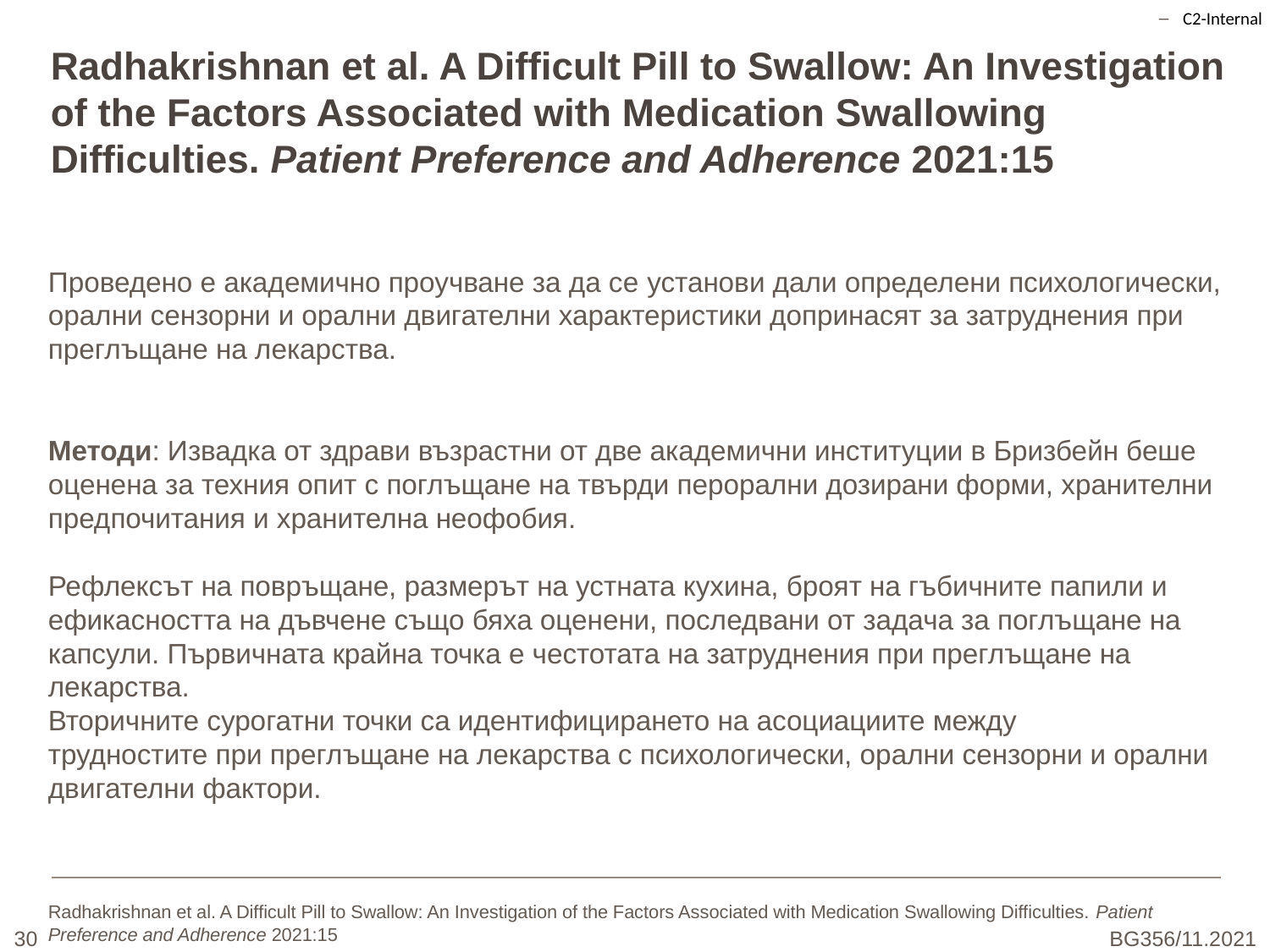

# Radhakrishnan et al. A Difficult Pill to Swallow: An Investigation of the Factors Associated with Medication Swallowing Difficulties. Patient Preference and Adherence 2021:15
Проведено е академично проучване за да се ​​установи дали определени психологически, орални сензорни и орални двигателни характеристики допринасят за затруднения при преглъщане на лекарства.

Методи: Извадка от здрави възрастни от две академични институции в Бризбейн беше оценена за техния опит с поглъщане на твърди перорални дозирани форми, хранителни предпочитания и хранителна неофобия.

Рефлексът на повръщане, размерът на устната кухина, броят на гъбичните папили и ефикасността на дъвчене също бяха оценени, последвани от задача за поглъщане на капсули. Първичната крайна точка е честотата на затруднения при преглъщане на лекарства.
Вторичните сурогатни точки са идентифицирането на асоциациите между
трудностите при преглъщане на лекарства с психологически, орални сензорни и орални двигателни фактори.

Radhakrishnan et al. A Difficult Pill to Swallow: An Investigation of the Factors Associated with Medication Swallowing Difficulties. Patient Preference and Adherence 2021:15
30
BG356/11.2021